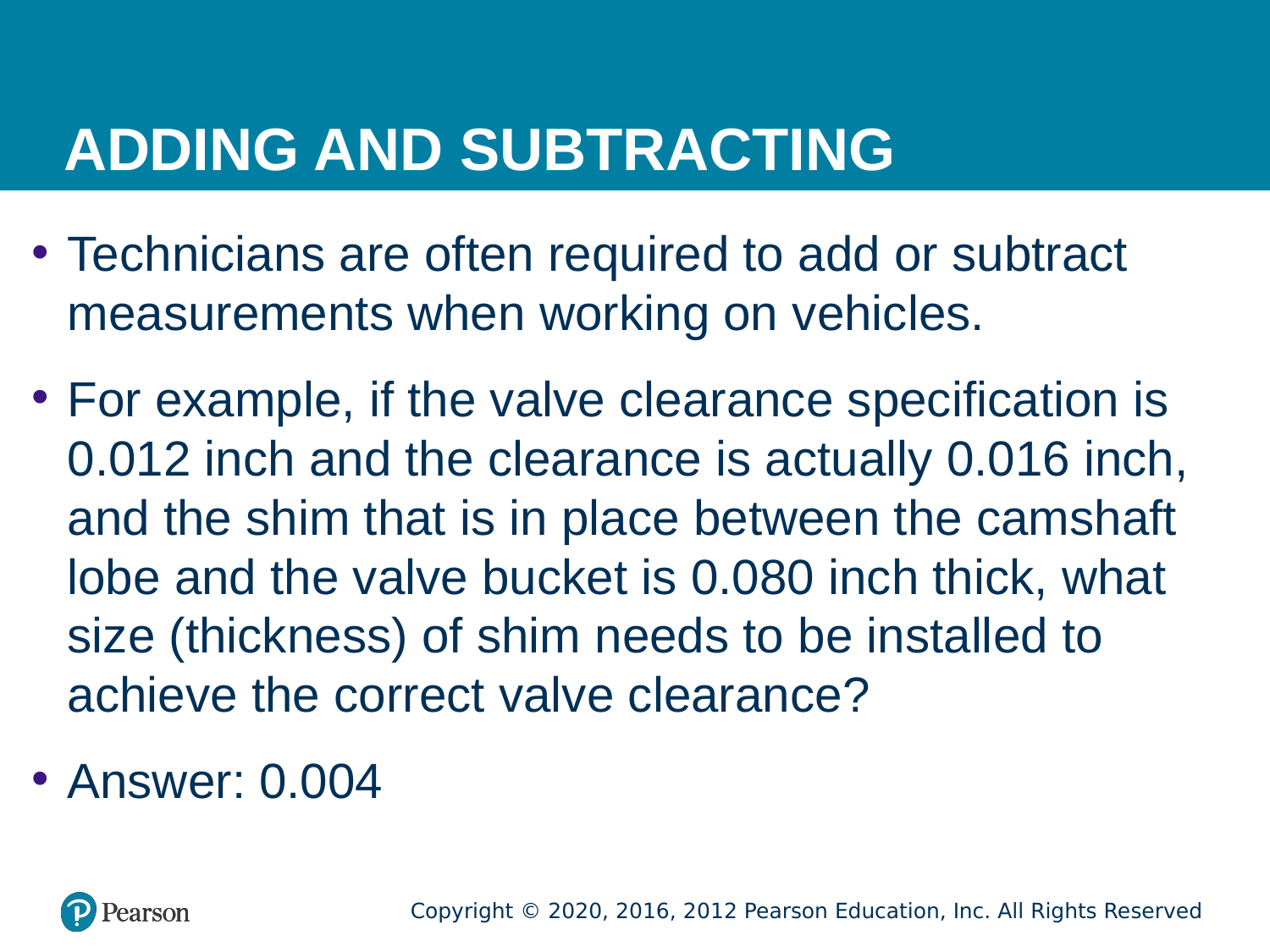

# ADDING AND SUBTRACTING
Technicians are often required to add or subtract measurements when working on vehicles.
For example, if the valve clearance specification is 0.012 inch and the clearance is actually 0.016 inch, and the shim that is in place between the camshaft lobe and the valve bucket is 0.080 inch thick, what size (thickness) of shim needs to be installed to achieve the correct valve clearance?
Answer: 0.004